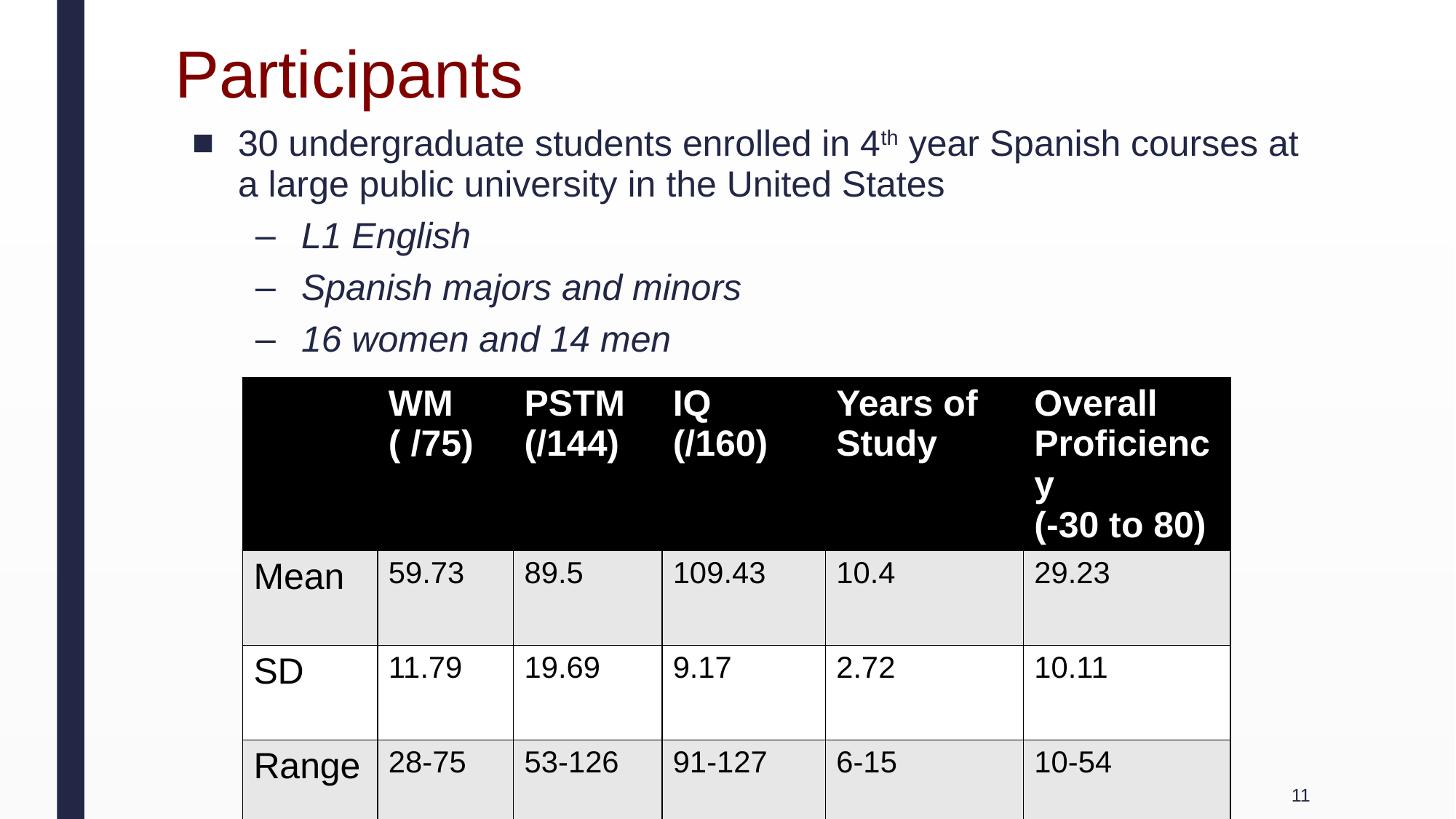

# Participants
30 undergraduate students enrolled in 4th year Spanish courses at a large public university in the United States
L1 English
Spanish majors and minors
16 women and 14 men

|  | WM ( /75) | PSTM (/144) | IQ (/160) | Years of Study | Overall Proficiency (-30 to 80) |
| --- | --- | --- | --- | --- | --- |
| Mean | 59.73 | 89.5 | 109.43 | 10.4 | 29.23 |
| SD | 11.79 | 19.69 | 9.17 | 2.72 | 10.11 |
| Range | 28-75 | 53-126 | 91-127 | 6-15 | 10-54 |
11